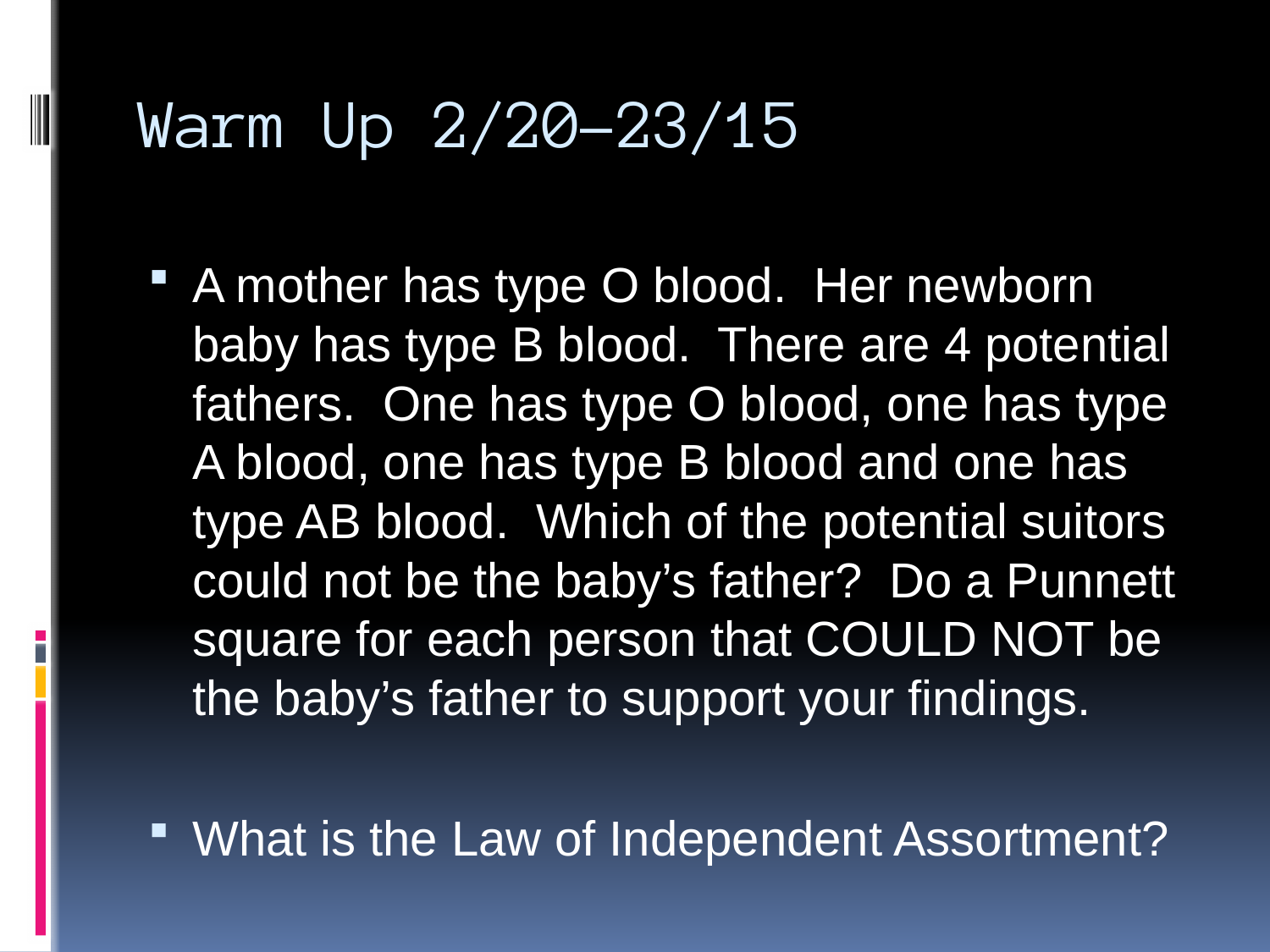

# Warm Up 2/20-23/15
A mother has type O blood.  Her newborn baby has type B blood.  There are 4 potential fathers.  One has type O blood, one has type A blood, one has type B blood and one has type AB blood.  Which of the potential suitors could not be the baby’s father?  Do a Punnett square for each person that COULD NOT be the baby’s father to support your findings.

What is the Law of Independent Assortment?